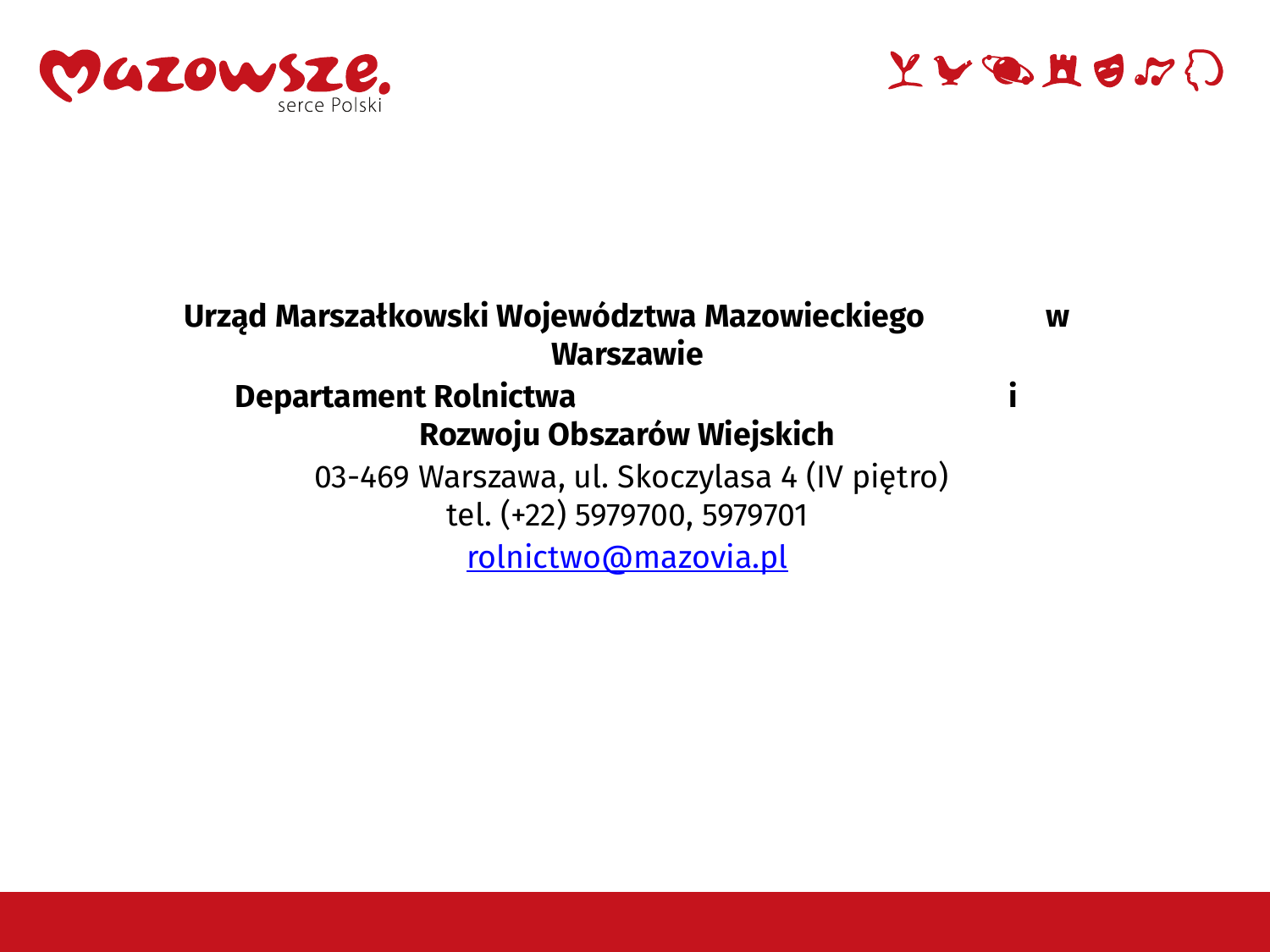

Urząd Marszałkowski Województwa Mazowieckiego                w Warszawie
Departament Rolnictwa                                                         i Rozwoju Obszarów Wiejskich
 03-469 Warszawa, ul. Skoczylasa 4 (IV piętro)
tel. (+22) 5979700, 5979701
rolnictwo@mazovia.pl

29